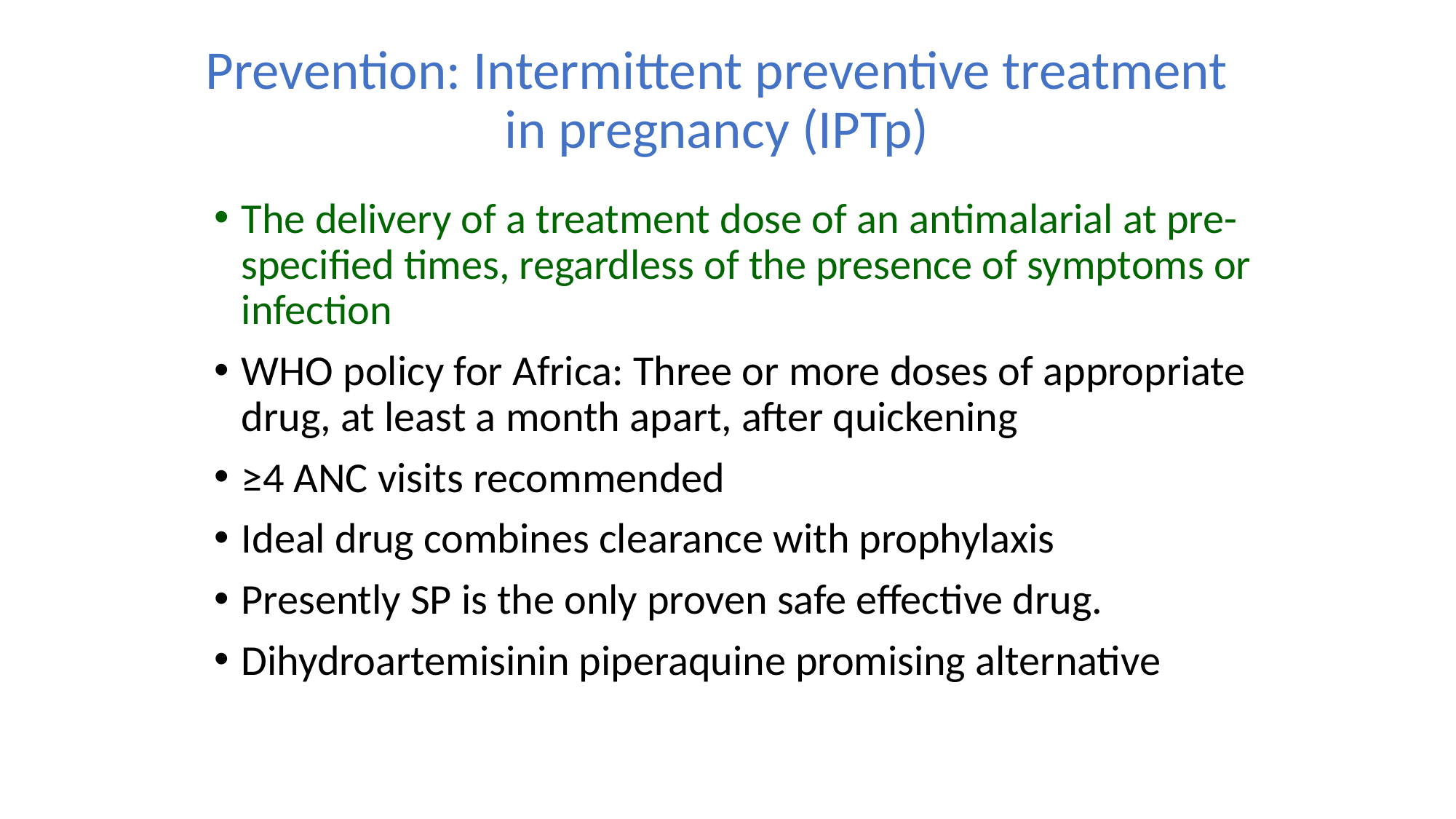

# Prevention: Intermittent preventive treatment in pregnancy (IPTp)
The delivery of a treatment dose of an antimalarial at pre-specified times, regardless of the presence of symptoms or infection
WHO policy for Africa: Three or more doses of appropriate drug, at least a month apart, after quickening
≥4 ANC visits recommended
Ideal drug combines clearance with prophylaxis
Presently SP is the only proven safe effective drug.
Dihydroartemisinin piperaquine promising alternative